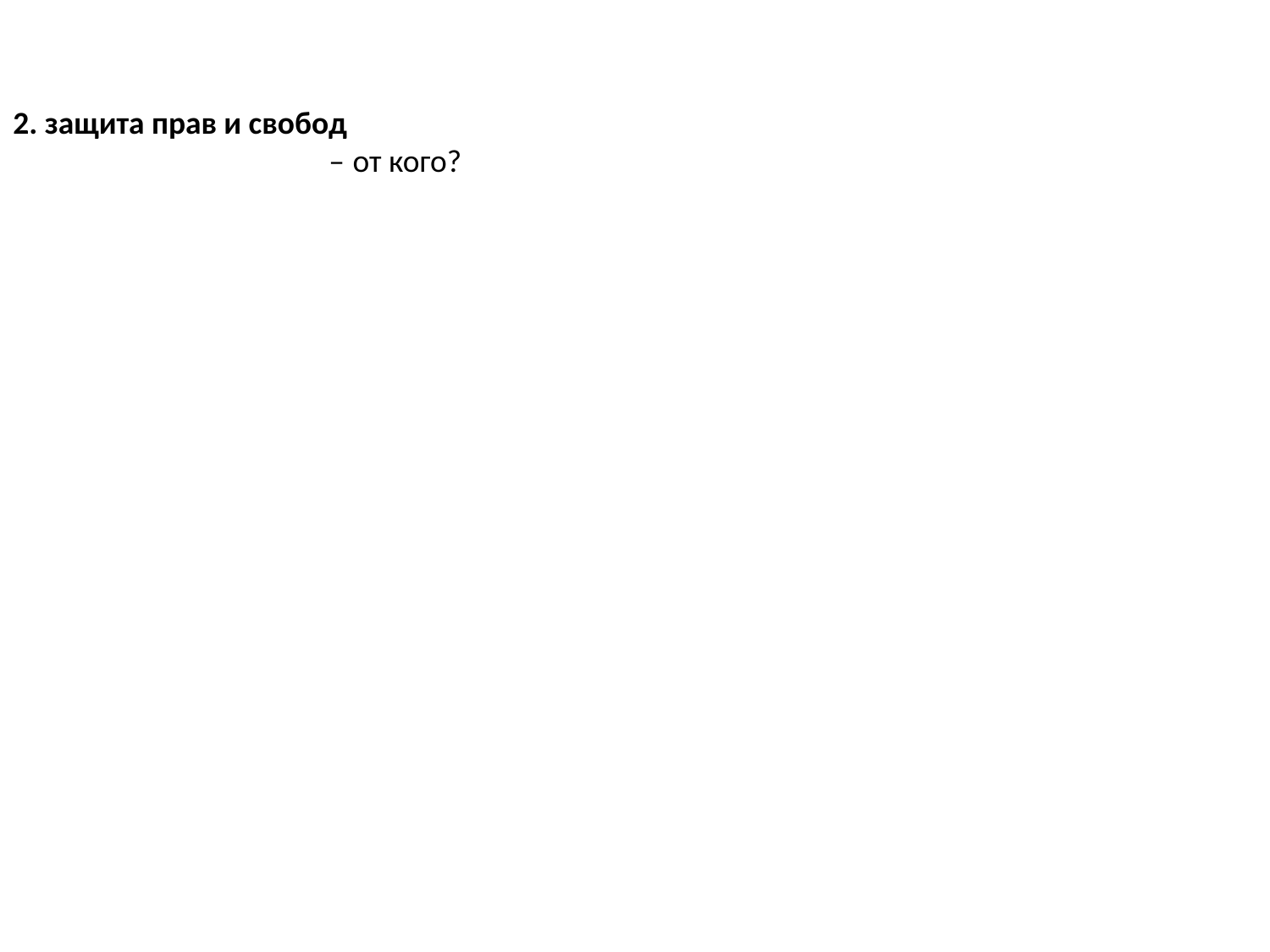

2. защита прав и свобод
                                            – от кого?